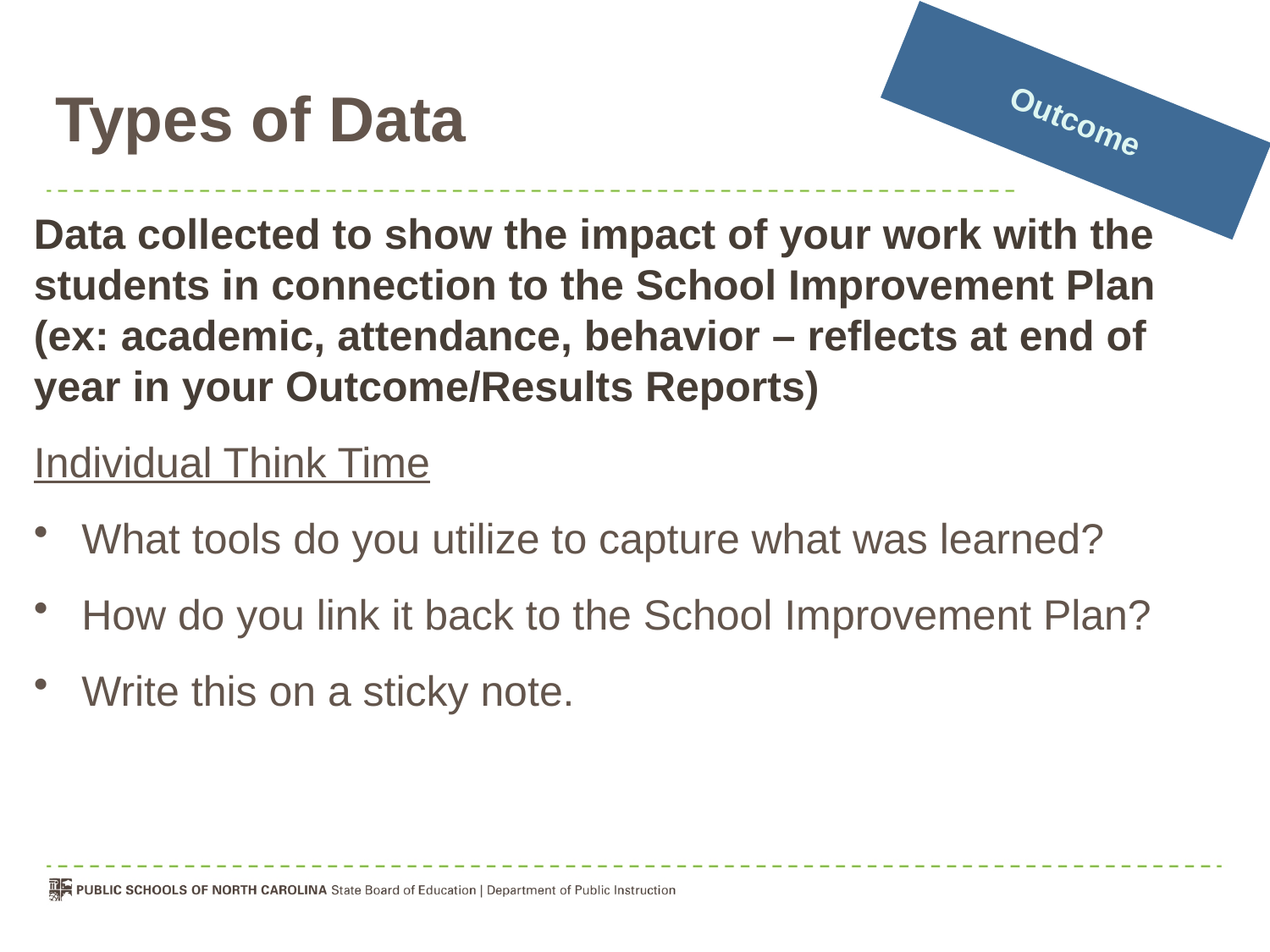

# Types of Data
Outcome
Data collected to show the impact of your work with the students in connection to the School Improvement Plan
(ex: academic, attendance, behavior – reflects at end of year in your Outcome/Results Reports)
Individual Think Time
What tools do you utilize to capture what was learned?
How do you link it back to the School Improvement Plan?
Write this on a sticky note.